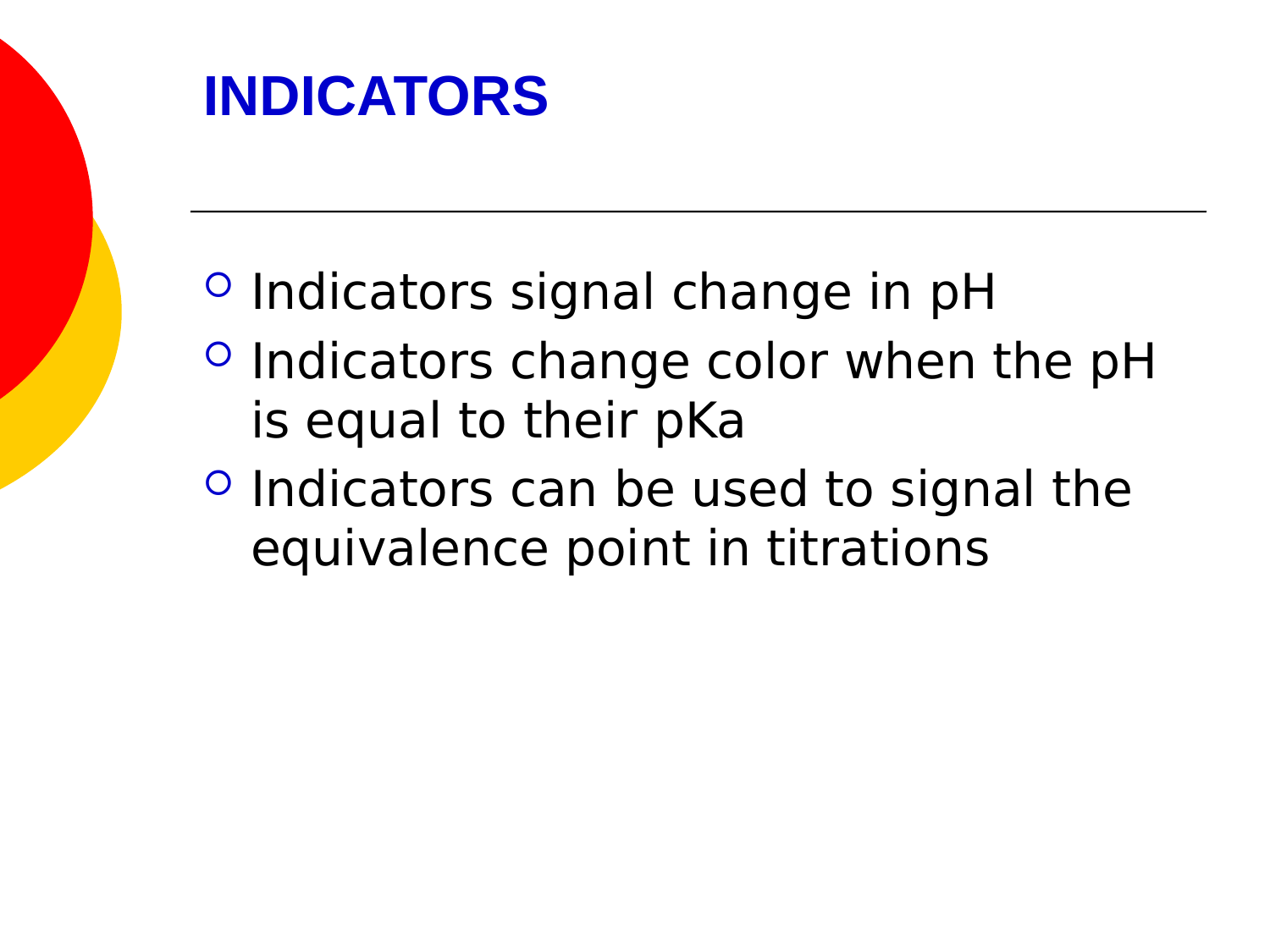

# INDICATORS
Indicators signal change in pH
Indicators change color when the pH is equal to their pKa
Indicators can be used to signal the equivalence point in titrations